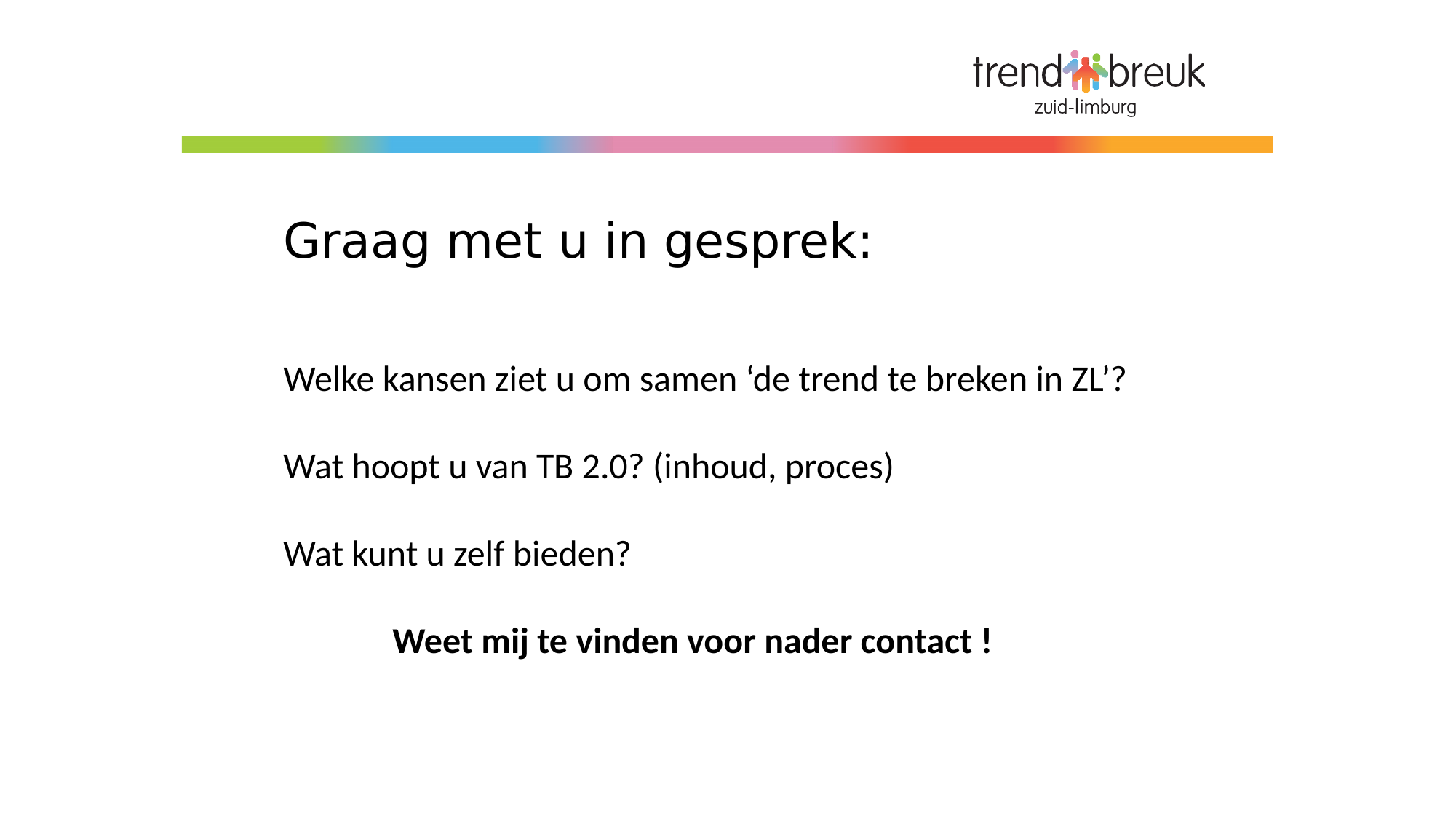

Graag met u in gesprek:

Welke kansen ziet u om samen ‘de trend te breken in ZL’?

Wat hoopt u van TB 2.0? (inhoud, proces)

Wat kunt u zelf bieden?

	Weet mij te vinden voor nader contact !